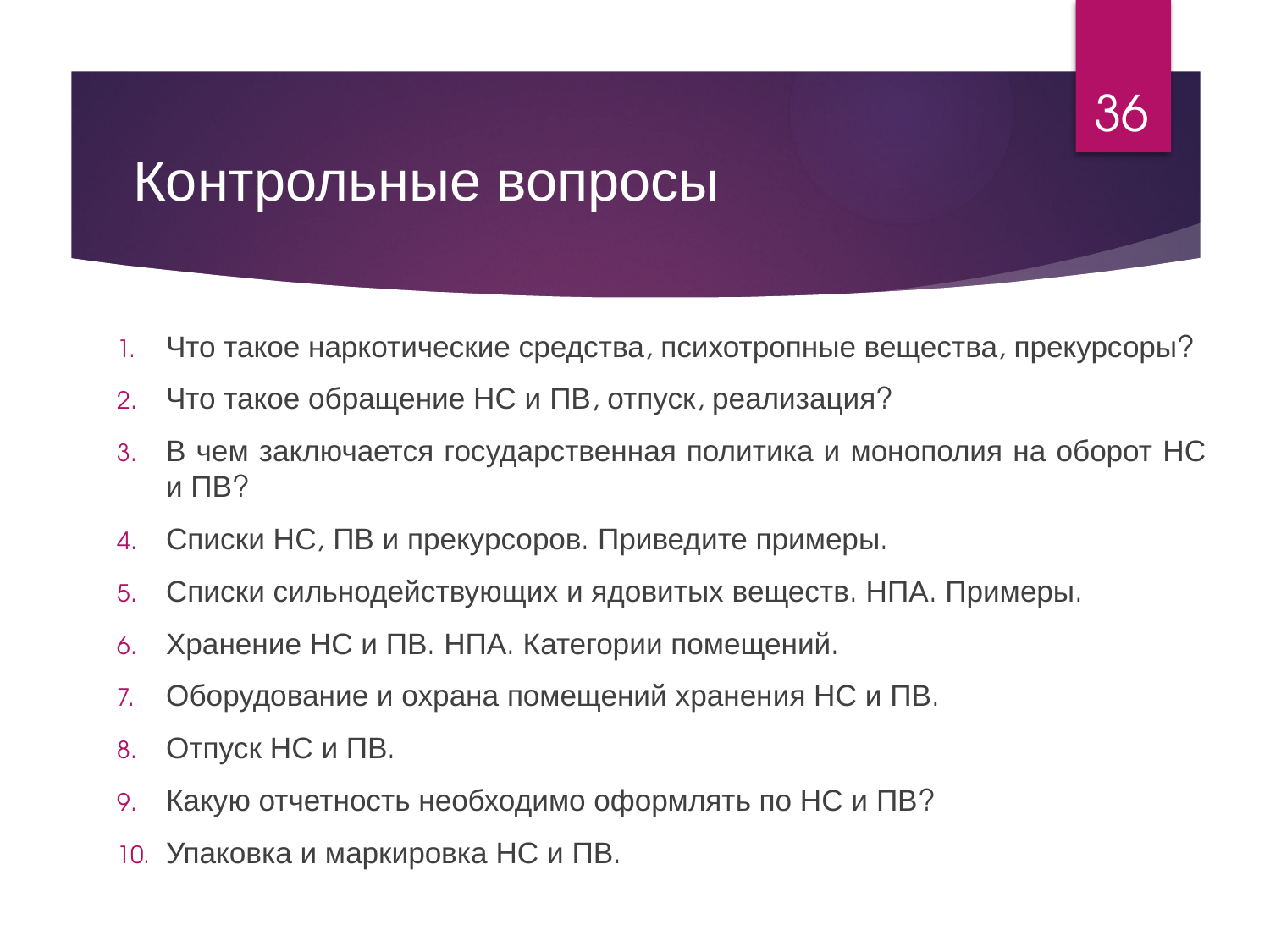

36
# Контрольные вопросы
Что такое наркотические средства, психотропные вещества, прекурсоры?
Что такое обращение НС и ПВ, отпуск, реализация?
В чем заключается государственная политика и монополия на оборот НС и ПВ?
Списки НС, ПВ и прекурсоров. Приведите примеры.
Списки сильнодействующих и ядовитых веществ. НПА. Примеры.
Хранение НС и ПВ. НПА. Категории помещений.
Оборудование и охрана помещений хранения НС и ПВ.
Отпуск НС и ПВ.
Какую отчетность необходимо оформлять по НС и ПВ?
Упаковка и маркировка НС и ПВ.